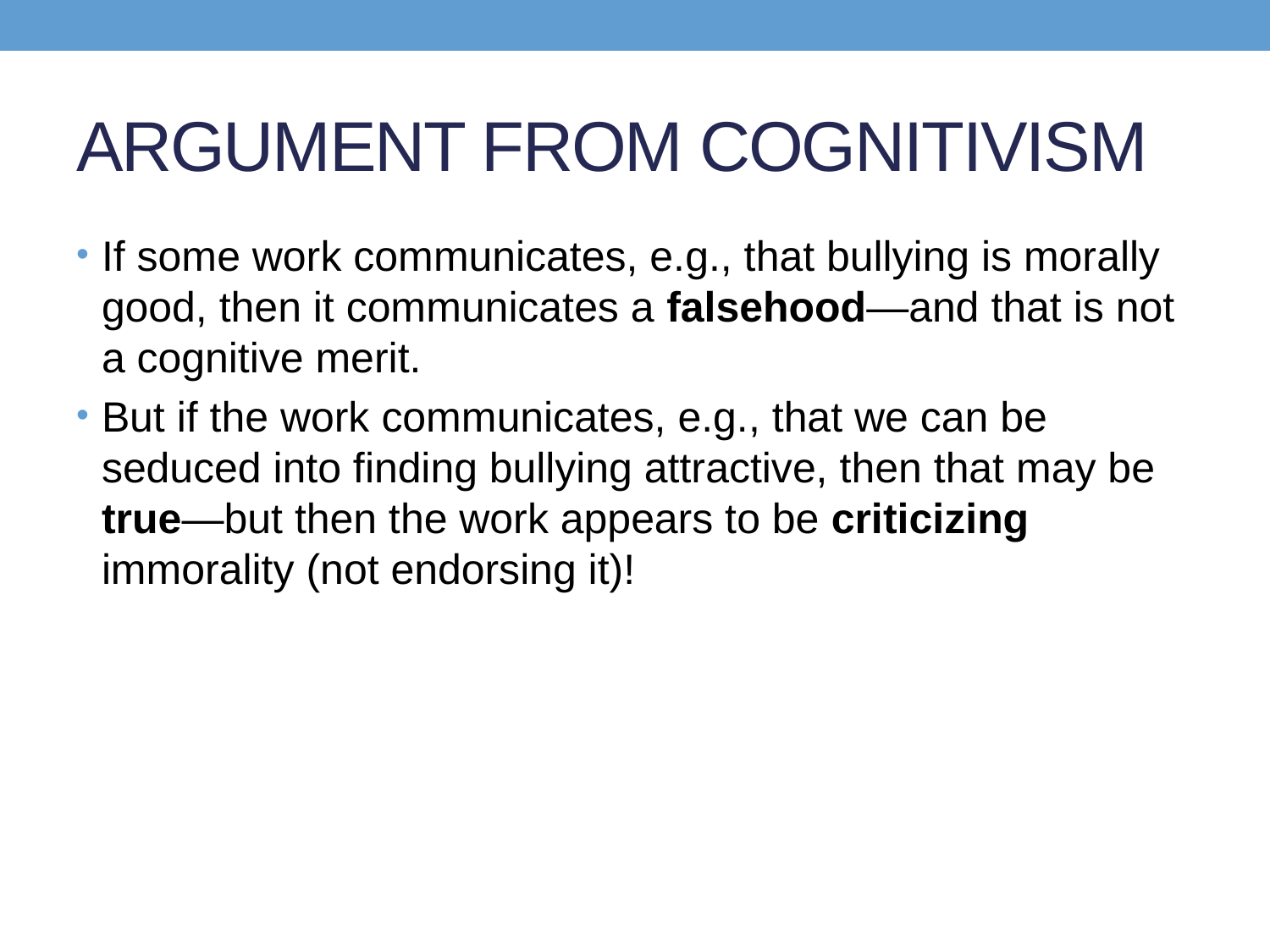

# ARGUMENT FROM COGNITIVISM
If some work communicates, e.g., that bullying is morally good, then it communicates a falsehood—and that is not a cognitive merit.
But if the work communicates, e.g., that we can be seduced into finding bullying attractive, then that may be true—but then the work appears to be criticizing immorality (not endorsing it)!